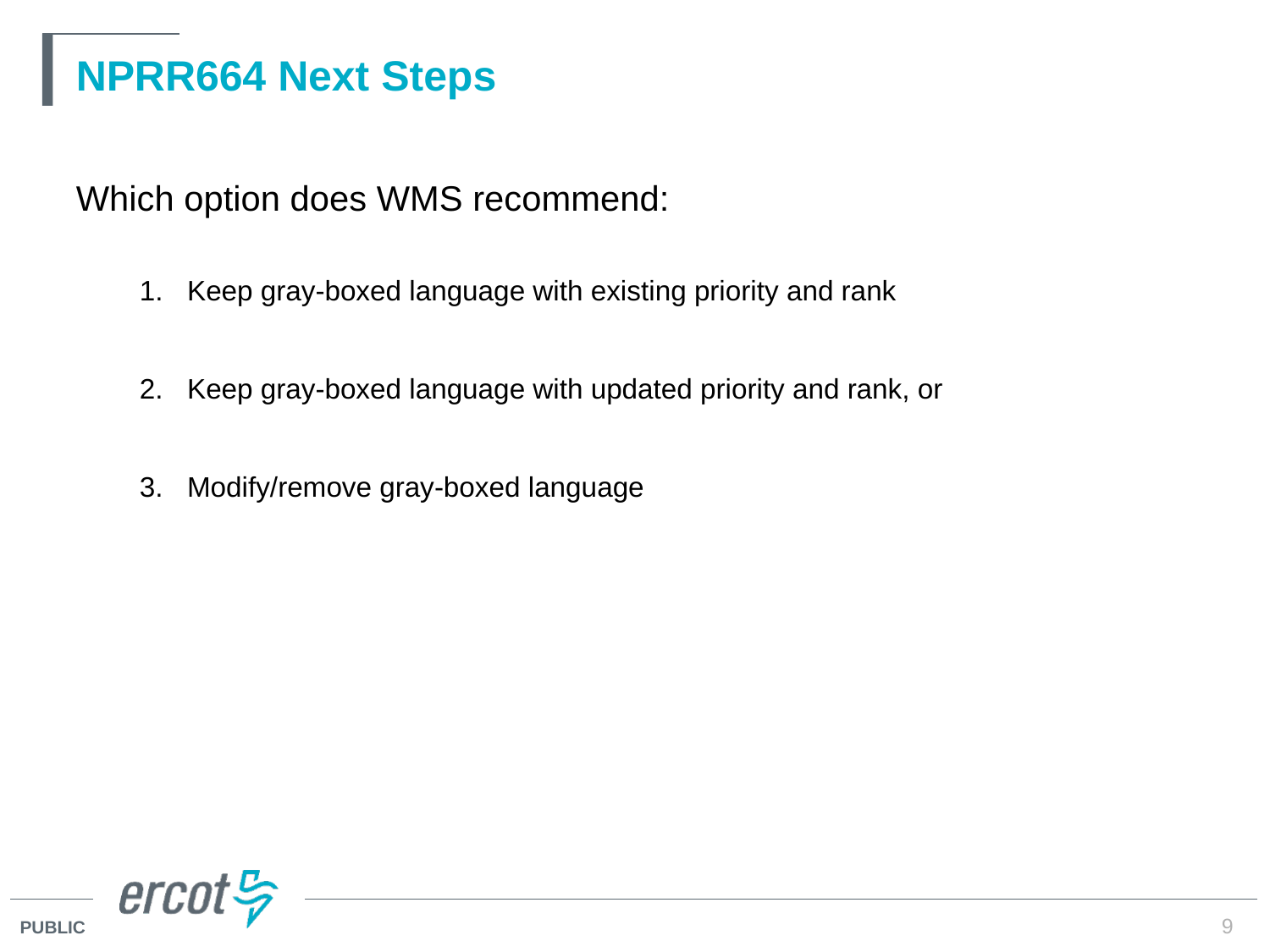

# NPRR664 Next Steps
Which option does WMS recommend:

Keep gray-boxed language with existing priority and rank

Keep gray-boxed language with updated priority and rank, or

Modify/remove gray-boxed language

9